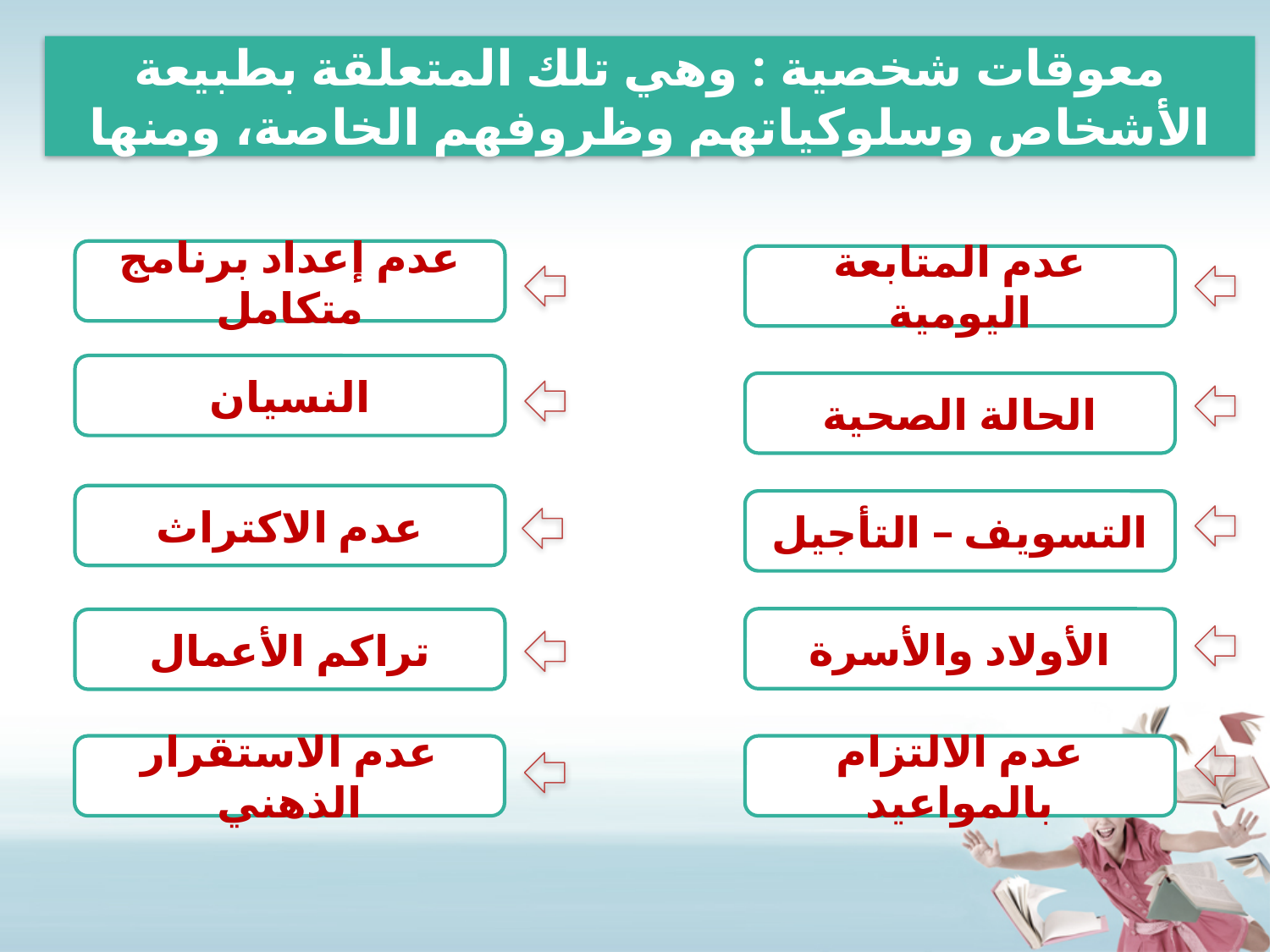

معوقات شخصية : وهي تلك المتعلقة بطبيعة الأشخاص وسلوكياتهم وظروفهم الخاصة، ومنها
عدم إعداد برنامج متكامل
عدم المتابعة اليومية

النسيان
الحالة الصحية

عدم الاكتراث
التسويف – التأجيل

الأولاد والأسرة
تراكم الأعمال

عدم الاستقرار الذهني
عدم الالتزام بالمواعيد